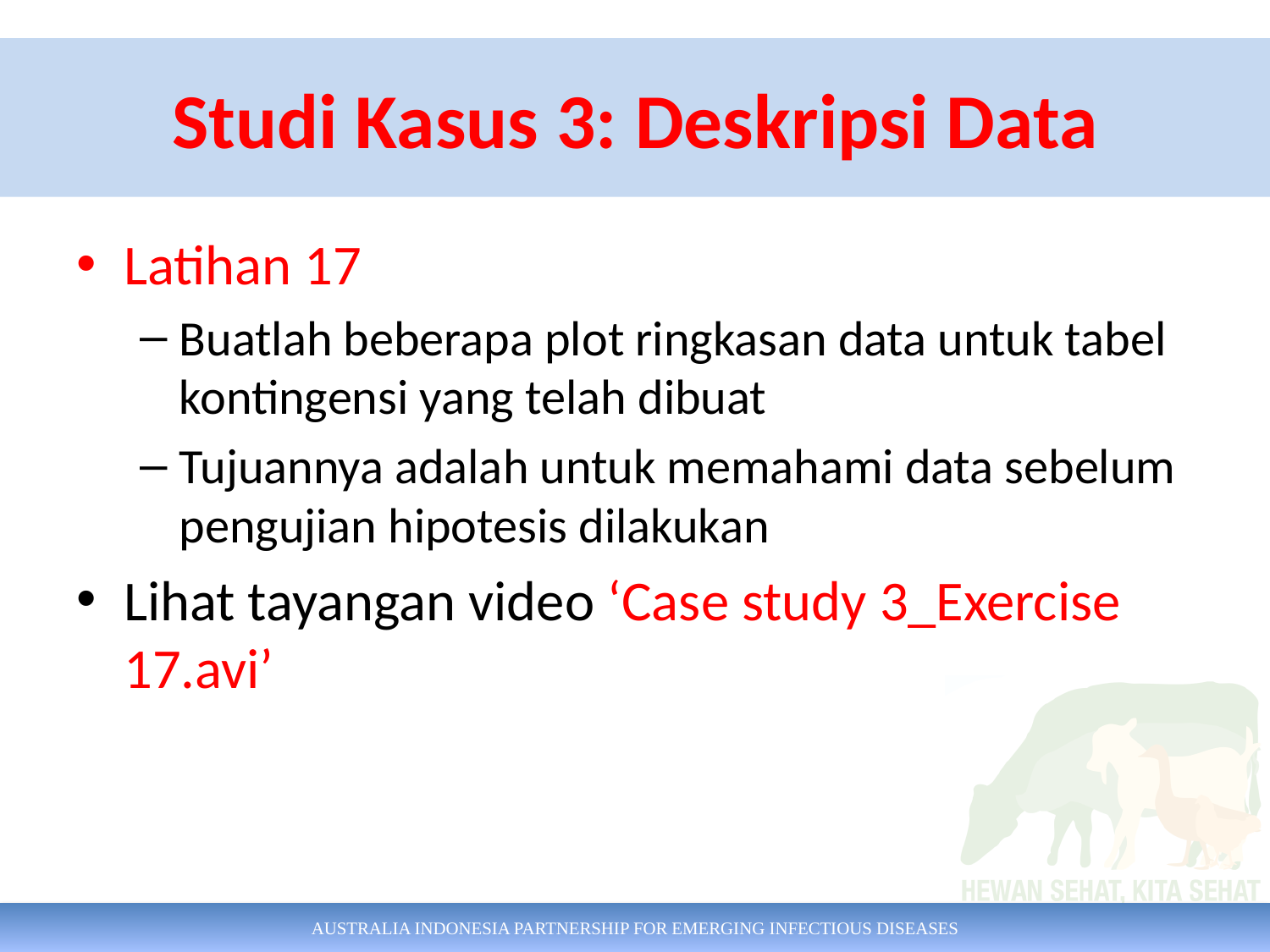

Studi Kasus 3: Deskripsi Data
#
Latihan 17
Buatlah beberapa plot ringkasan data untuk tabel kontingensi yang telah dibuat
Tujuannya adalah untuk memahami data sebelum pengujian hipotesis dilakukan
Lihat tayangan video ‘Case study 3_Exercise 17.avi’